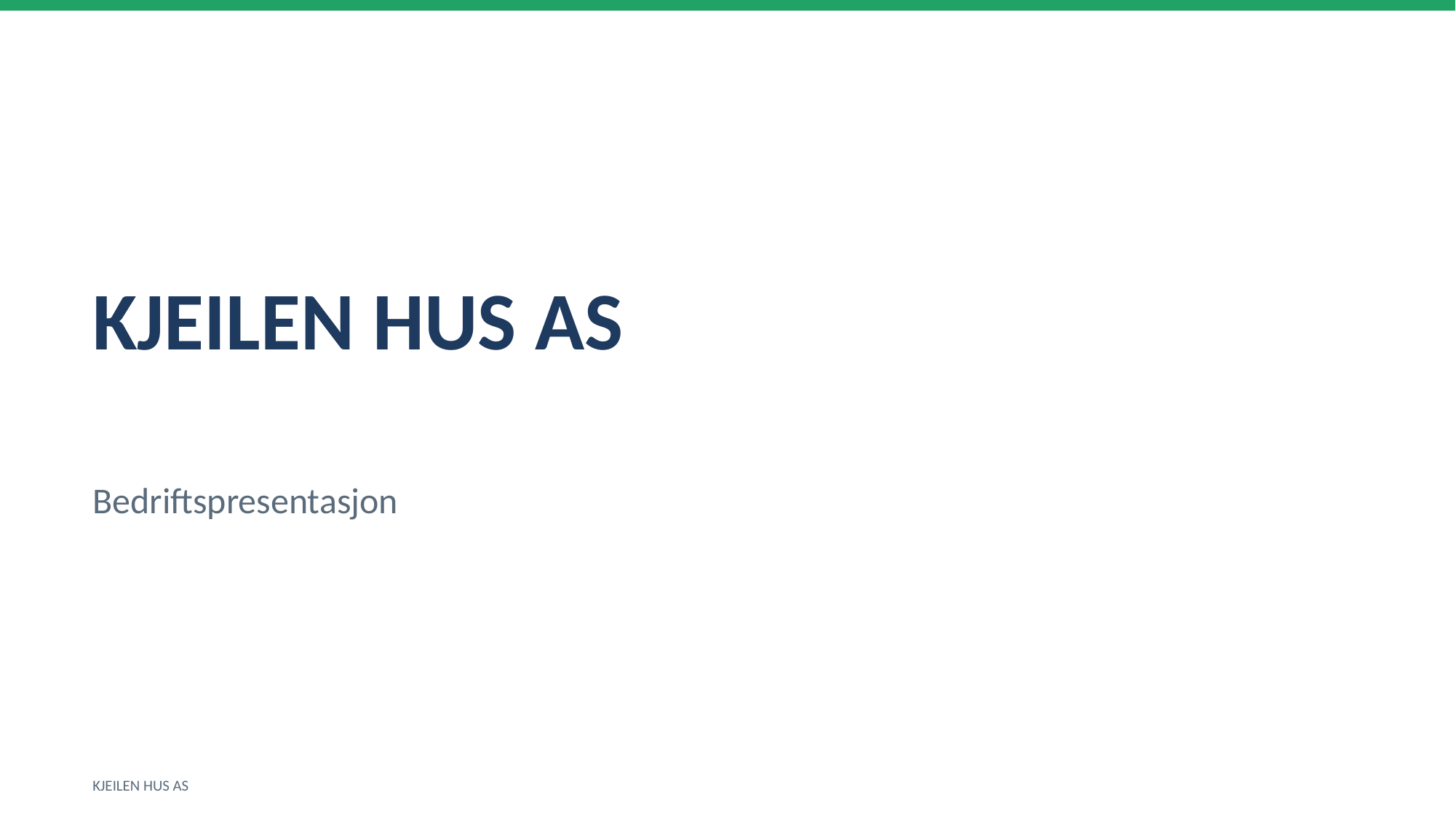

KJEILEN HUS AS
Bedriftspresentasjon
KJEILEN HUS AS